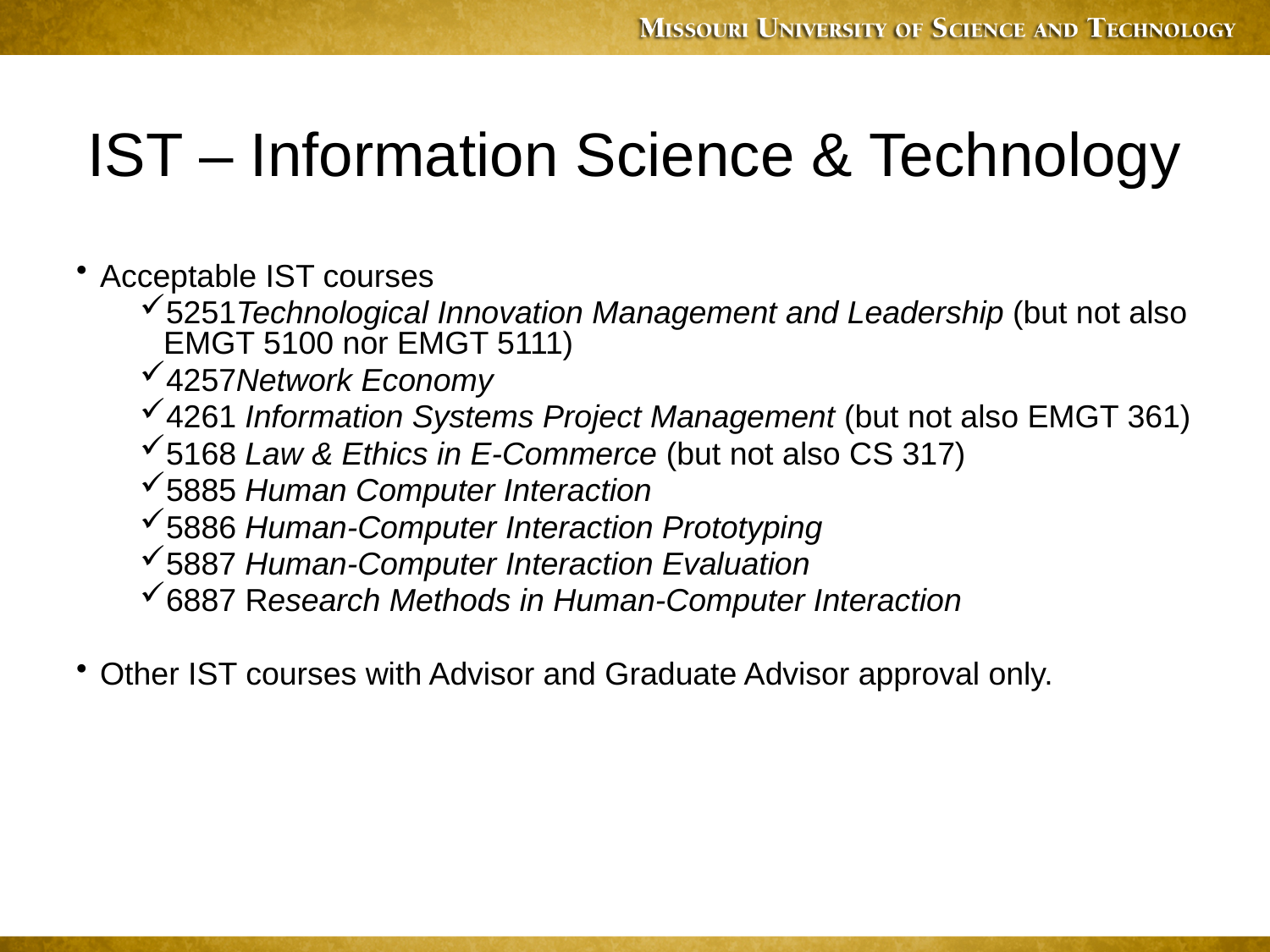

# IST – Information Science & Technology

Acceptable IST courses
5251Technological Innovation Management and Leadership (but not also EMGT 5100 nor EMGT 5111)
4257Network Economy
4261 Information Systems Project Management (but not also EMGT 361)
5168 Law & Ethics in E-Commerce (but not also CS 317)
5885 Human Computer Interaction
5886 Human-Computer Interaction Prototyping
5887 Human-Computer Interaction Evaluation
6887 Research Methods in Human-Computer Interaction

Other IST courses with Advisor and Graduate Advisor approval only.